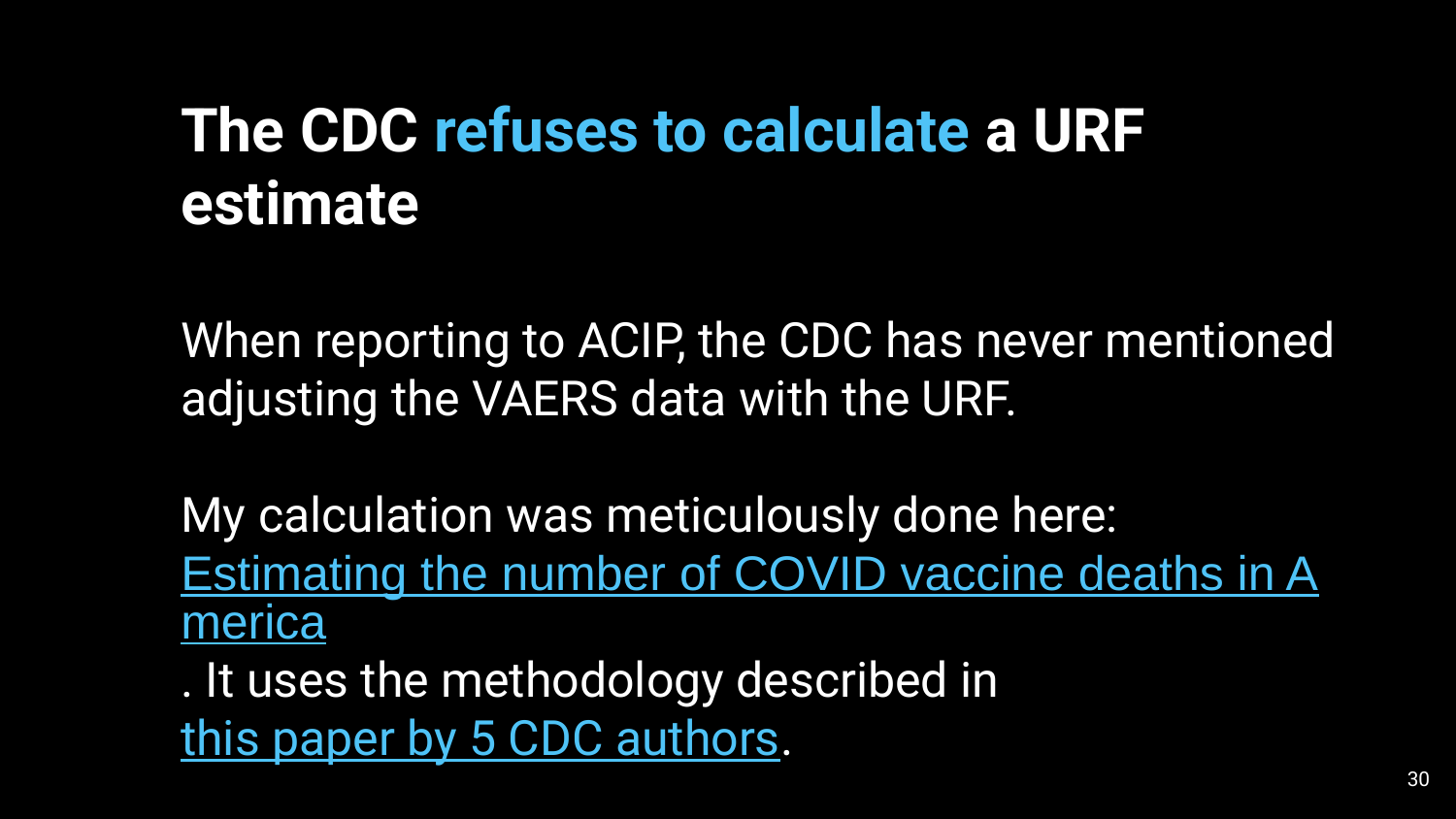

The CDC refuses to calculate a URF estimate

When reporting to ACIP, the CDC has never mentioned adjusting the VAERS data with the URF.

My calculation was meticulously done here: Estimating the number of COVID vaccine deaths in America. It uses the methodology described in this paper by 5 CDC authors.
30